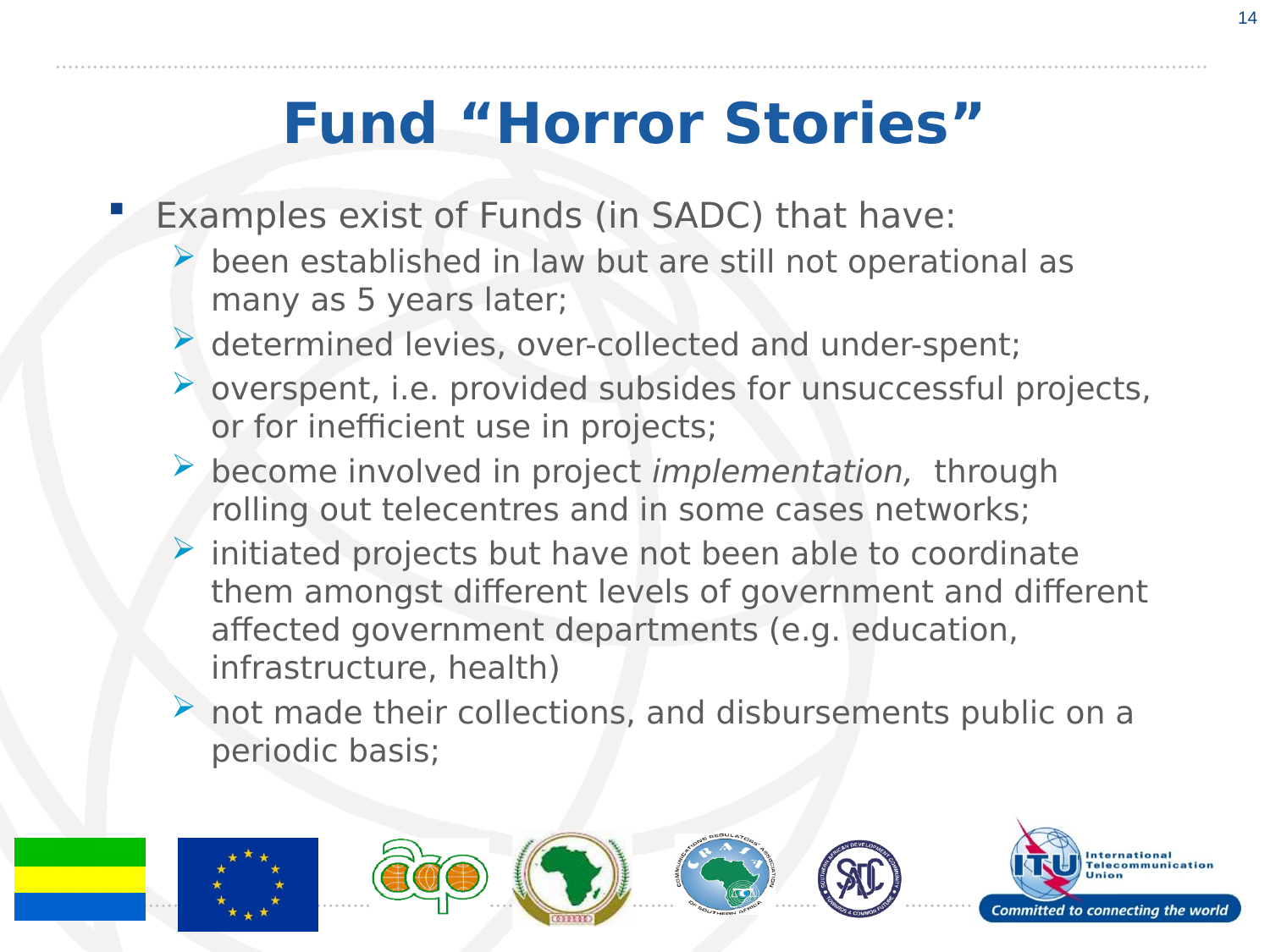

14
# Fund “Horror Stories”
Examples exist of Funds (in SADC) that have:
been established in law but are still not operational as many as 5 years later;
determined levies, over-collected and under-spent;
overspent, i.e. provided subsides for unsuccessful projects, or for inefficient use in projects;
become involved in project implementation,  through rolling out telecentres and in some cases networks;
initiated projects but have not been able to coordinate them amongst different levels of government and different affected government departments (e.g. education, infrastructure, health)
not made their collections, and disbursements public on a periodic basis;